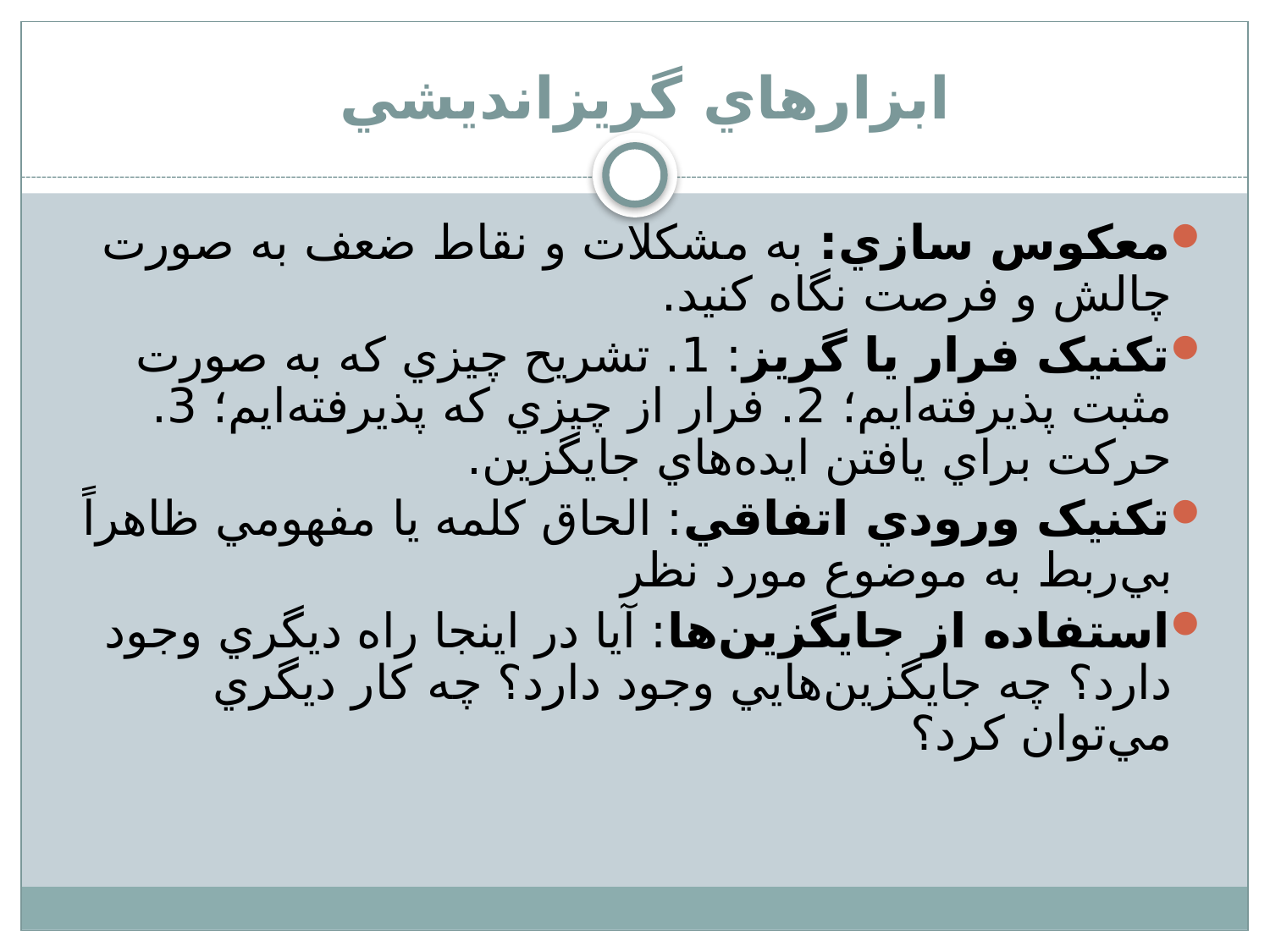

# ابزارهاي گريزانديشي
معکوس سازي: به مشكلات و نقاط ضعف به صورت چالش و فرصت نگاه كنيد.
تکنيک فرار يا گريز: 1. تشريح چيزي که به صورت مثبت پذيرفته‌ايم؛ 2. فرار از چيزي که پذيرفته‌ايم؛ 3. حرکت براي يافتن ايده‌هاي جايگزين.
تکنيک ورودي اتفاقي: الحاق كلمه يا مفهومي ظاهراً بي‌ربط به موضوع مورد نظر
استفاده از جايگزين‌ها: آيا در اينجا راه ديگري وجود دارد؟ چه جايگزين‌هايي وجود دارد؟ چه کار ديگري مي‌توان کرد؟